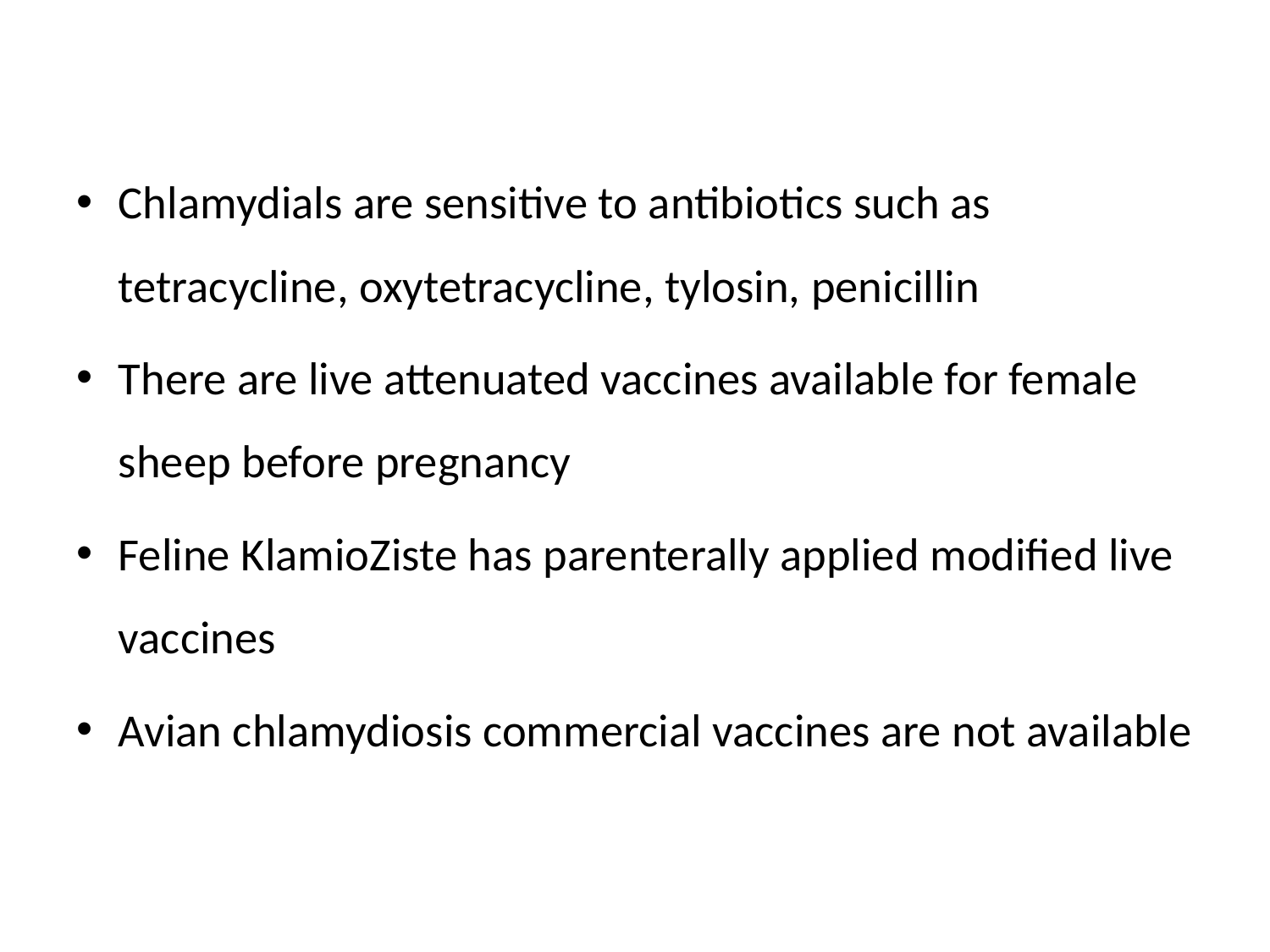

Chlamydials are sensitive to antibiotics such as tetracycline, oxytetracycline, tylosin, penicillin
There are live attenuated vaccines available for female sheep before pregnancy
Feline KlamioZiste has parenterally applied modified live vaccines
Avian chlamydiosis commercial vaccines are not available